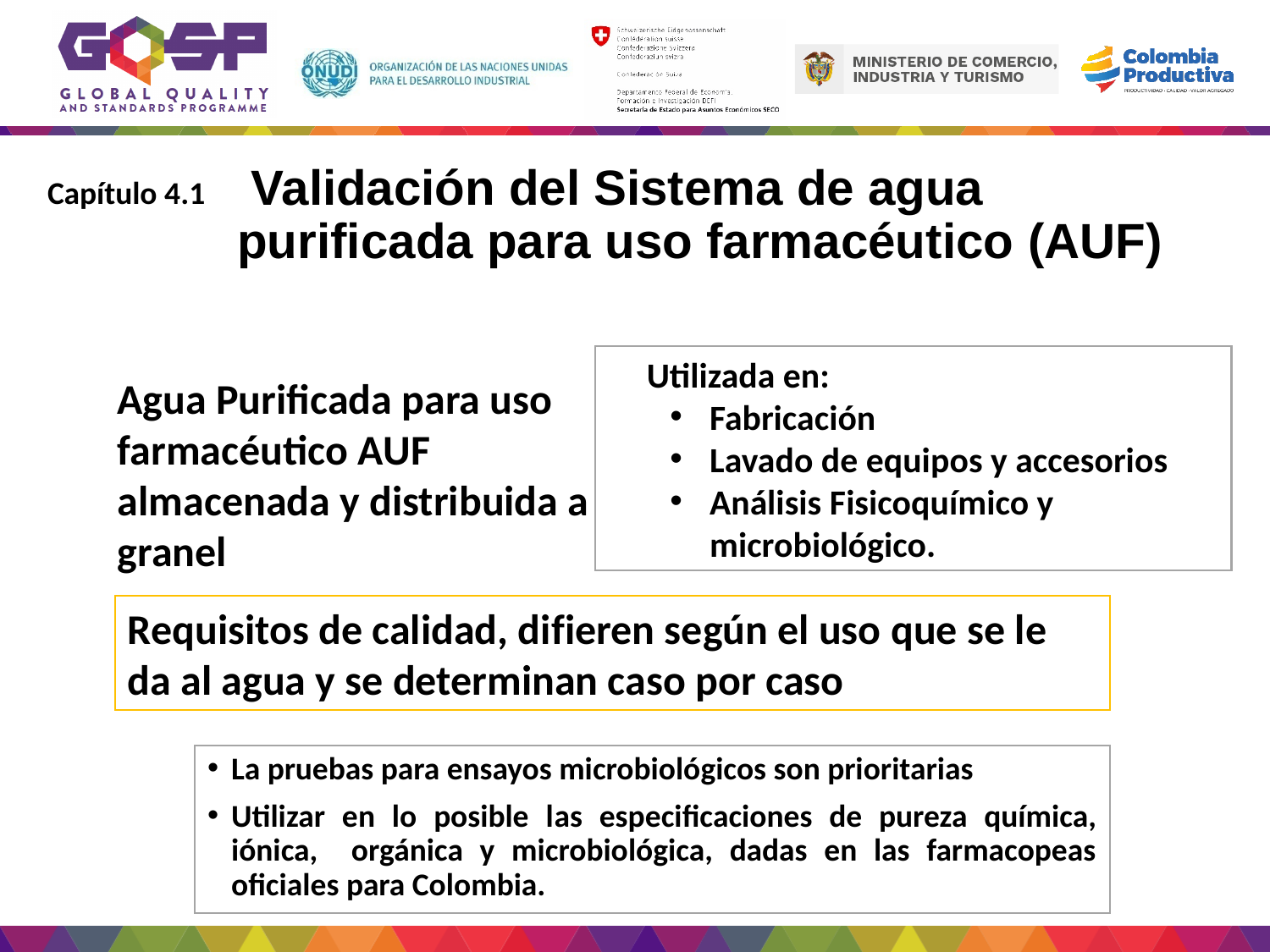

Validación del Sistema de agua purificada para uso farmacéutico (AUF)
Capítulo 4.1
Utilizada en:
Fabricación
Lavado de equipos y accesorios
Análisis Fisicoquímico y microbiológico.
Agua Purificada para uso farmacéutico AUF almacenada y distribuida a granel
Requisitos de calidad, difieren según el uso que se le da al agua y se determinan caso por caso
La pruebas para ensayos microbiológicos son prioritarias
Utilizar en lo posible las especificaciones de pureza química, iónica,  orgánica y microbiológica, dadas en las farmacopeas oficiales para Colombia.